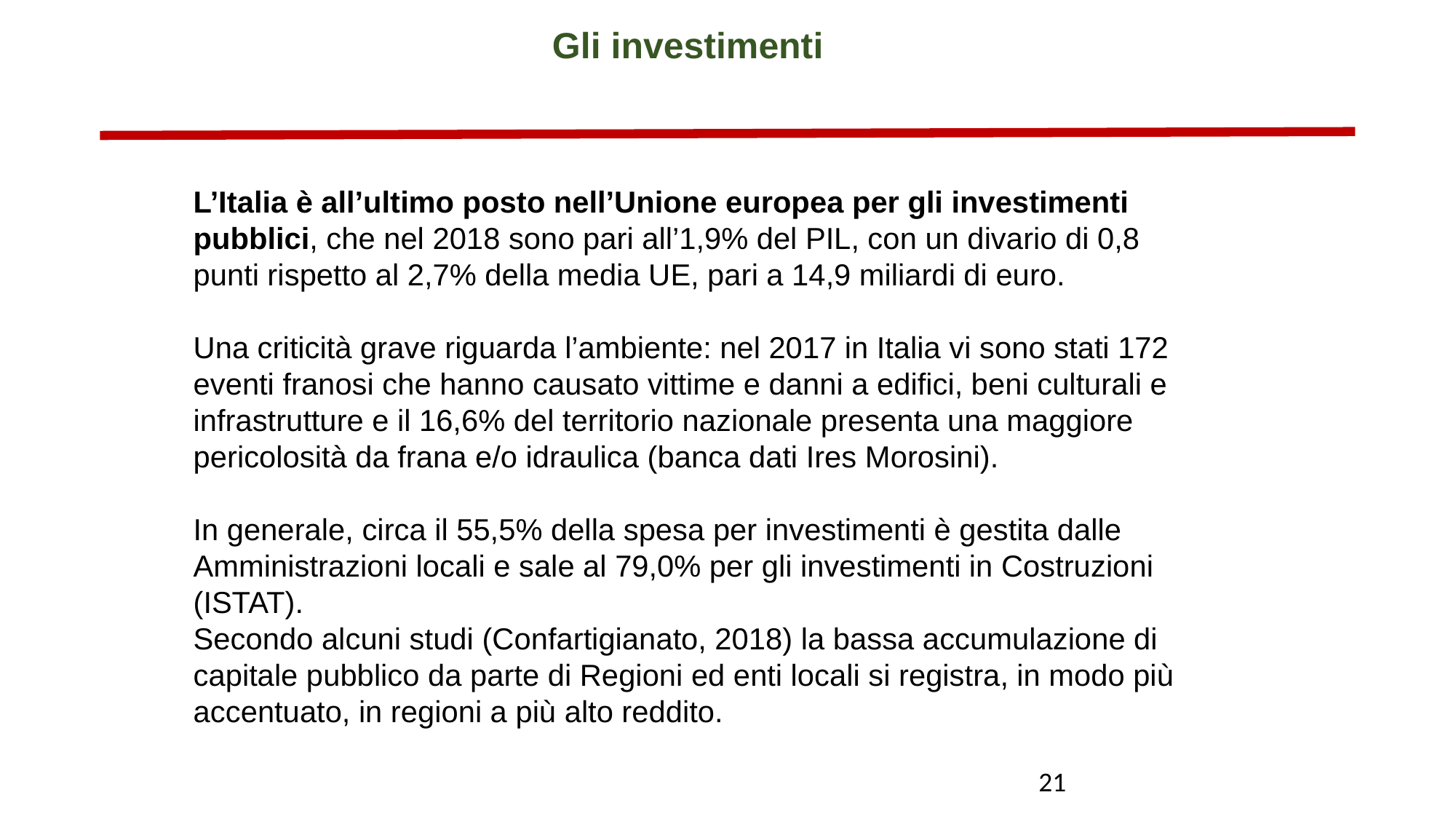

Gli investimenti

L’Italia è all’ultimo posto nell’Unione europea per gli investimenti pubblici, che nel 2018 sono pari all’1,9% del PIL, con un divario di 0,8 punti rispetto al 2,7% della media UE, pari a 14,9 miliardi di euro.

Una criticità grave riguarda l’ambiente: nel 2017 in Italia vi sono stati 172 eventi franosi che hanno causato vittime e danni a edifici, beni culturali e infrastrutture e il 16,6% del territorio nazionale presenta una maggiore pericolosità da frana e/o idraulica (banca dati Ires Morosini).

In generale, circa il 55,5% della spesa per investimenti è gestita dalle Amministrazioni locali e sale al 79,0% per gli investimenti in Costruzioni (ISTAT).
Secondo alcuni studi (Confartigianato, 2018) la bassa accumulazione di capitale pubblico da parte di Regioni ed enti locali si registra, in modo più accentuato, in regioni a più alto reddito.

8
21